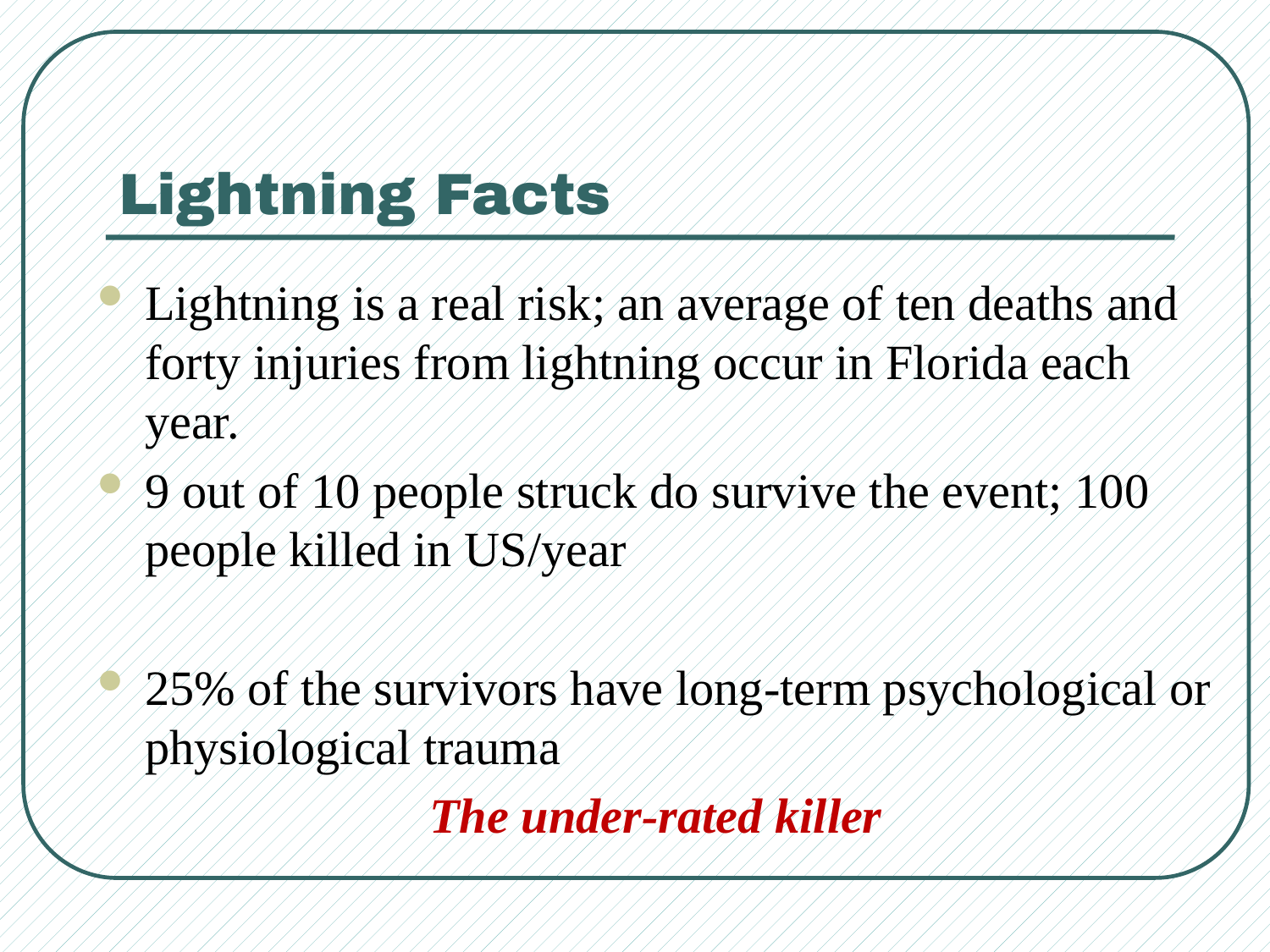

# Lightning Facts
Lightning is a real risk; an average of ten deaths and forty injuries from lightning occur in Florida each year.
9 out of 10 people struck do survive the event; 100 people killed in US/year

25% of the survivors have long-term psychological or physiological trauma
The under-rated killer